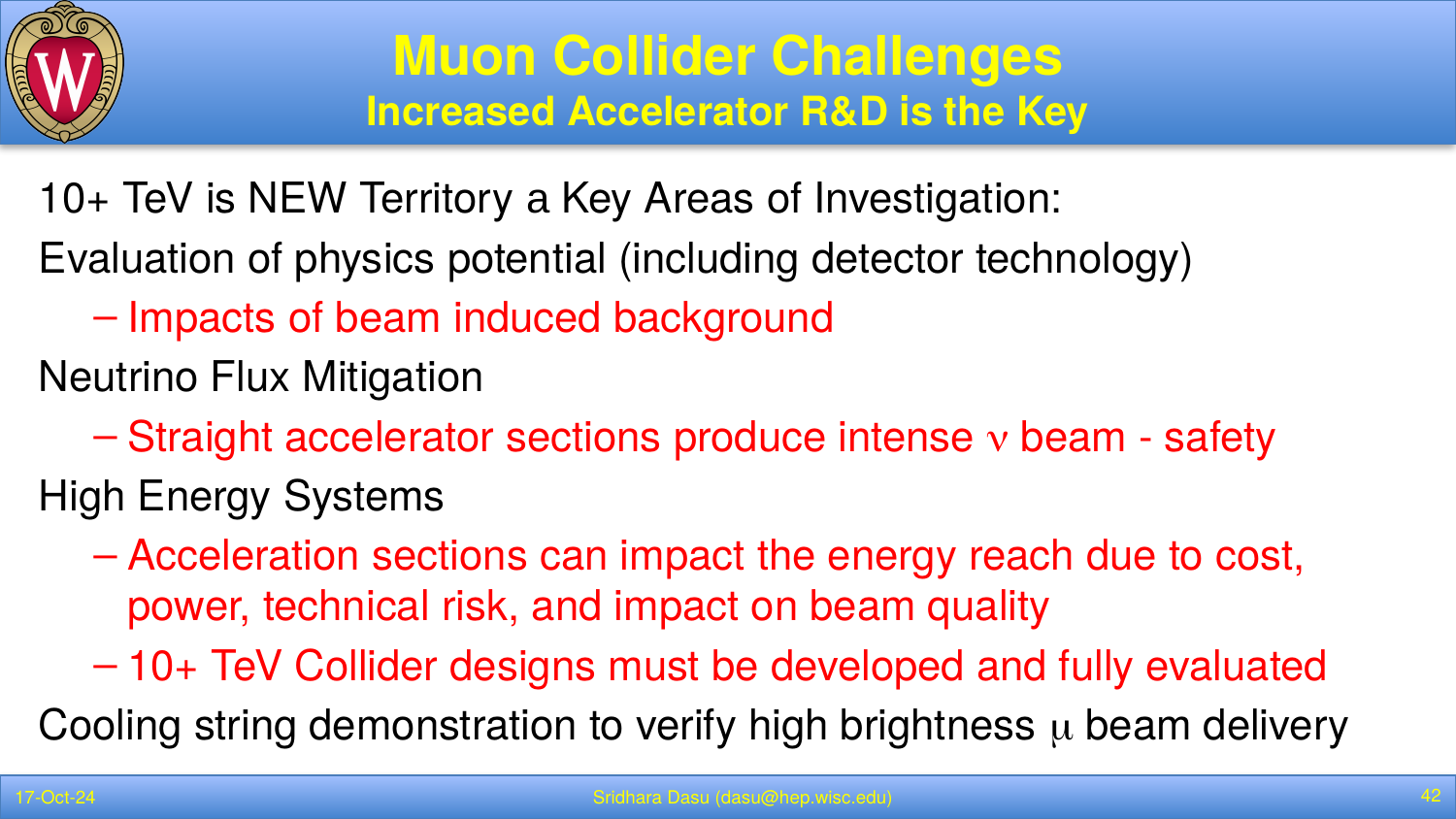

# Muon Collider Challenges Increased Accelerator R&D is the Key
10+ TeV is NEW Territory a Key Areas of Investigation:
Evaluation of physics potential (including detector technology)
Impacts of beam induced background
Neutrino Flux Mitigation
Straight accelerator sections produce intense ν beam - safety
High Energy Systems
Acceleration sections can impact the energy reach due to cost, power, technical risk, and impact on beam quality
10+ TeV Collider designs must be developed and fully evaluated
Cooling string demonstration to verify high brightness μ beam delivery

17-Oct-24
Sridhara Dasu (dasu@hep.wisc.edu)
42